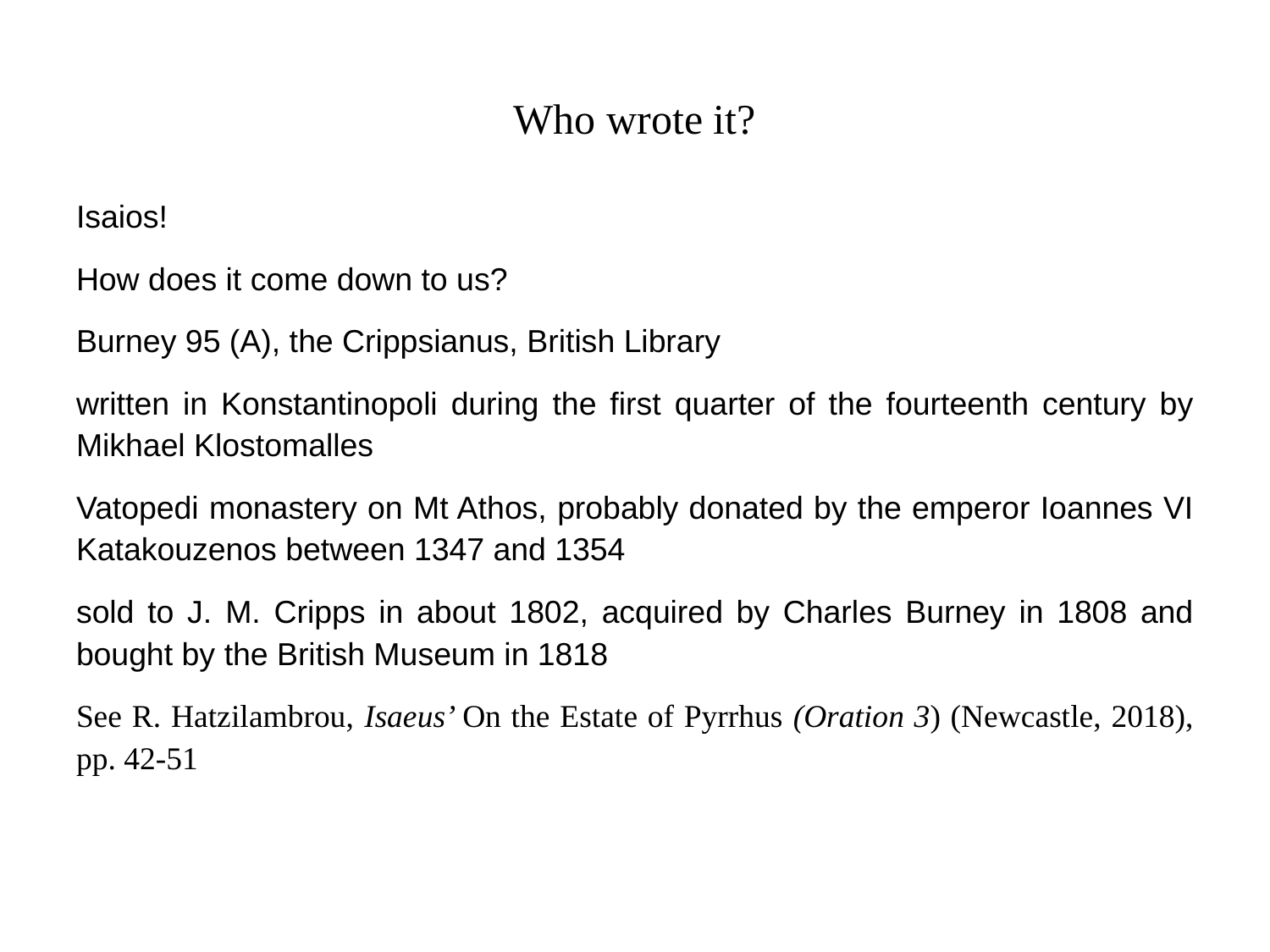

# Who wrote it?
Isaios!
How does it come down to us?
Burney 95 (A), the Crippsianus, British Library
written in Konstantinopoli during the first quarter of the fourteenth century by Mikhael Klostomalles
Vatopedi monastery on Mt Athos, probably donated by the emperor Ioannes VI Katakouzenos between 1347 and 1354
sold to J. M. Cripps in about 1802, acquired by Charles Burney in 1808 and bought by the British Museum in 1818
See R. Hatzilambrou, Isaeus’ On the Estate of Pyrrhus (Oration 3) (Newcastle, 2018), pp. 42-51